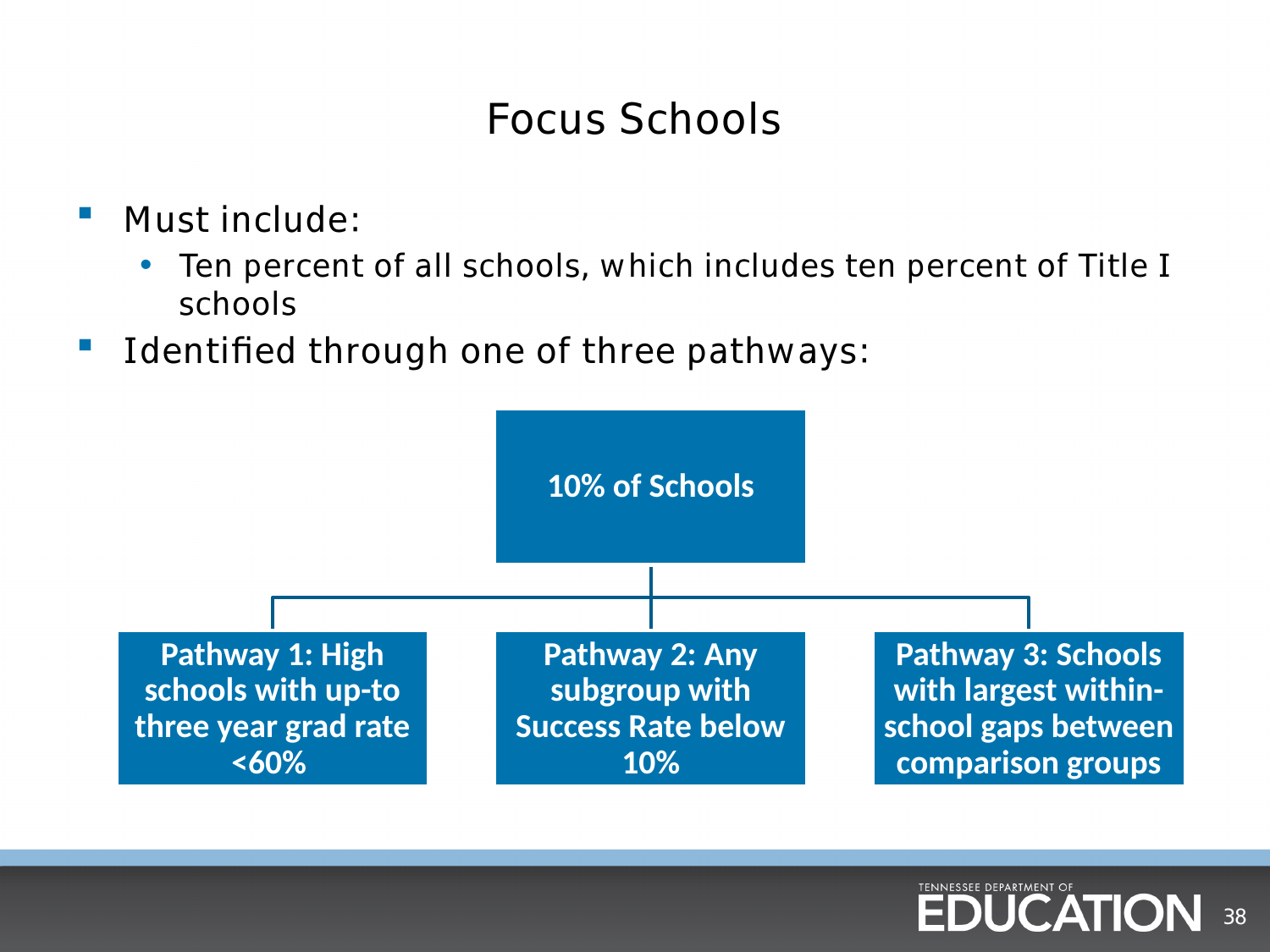

# Focus Schools
Must include:
Ten percent of all schools, which includes ten percent of Title I schools
Identified through one of three pathways:

10% of Schools
Pathway 1: High schools with up-to three year grad rate <60%
Pathway 2: Any subgroup with Success Rate below 10%
Pathway 3: Schools with largest within-school gaps between comparison groups

38